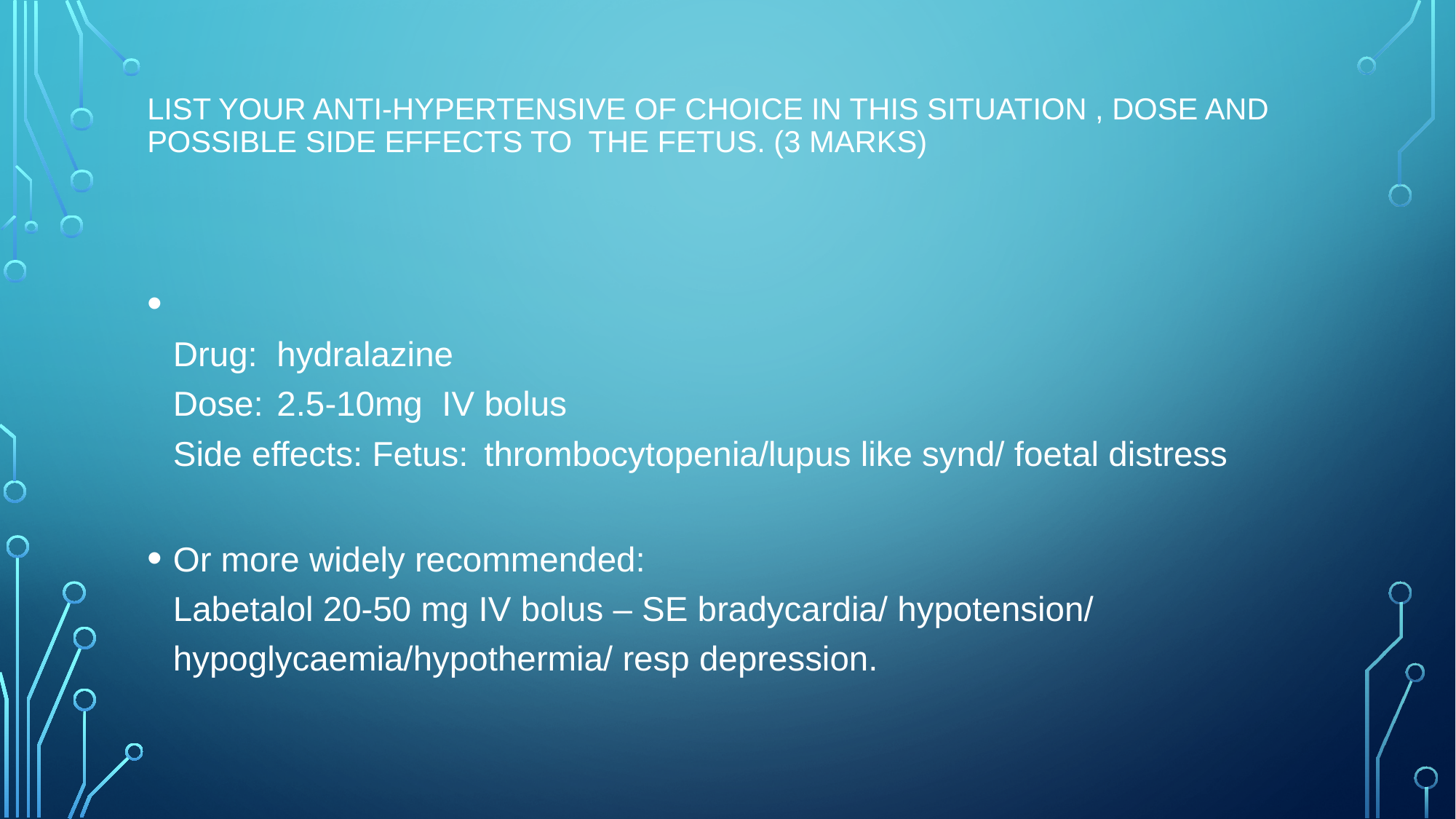

# List your anti-hypertensive of choice in this situation , dose and possible side effects to  the fetus. (3 marks)
Drug: 				hydralazine
Dose:				2.5-10mg  IV bolus
Side effects: Fetus:		thrombocytopenia/lupus like synd/ foetal distress
Or more widely recommended:
Labetalol 20-50 mg IV bolus – SE bradycardia/ hypotension/ hypoglycaemia/hypothermia/ resp depression.